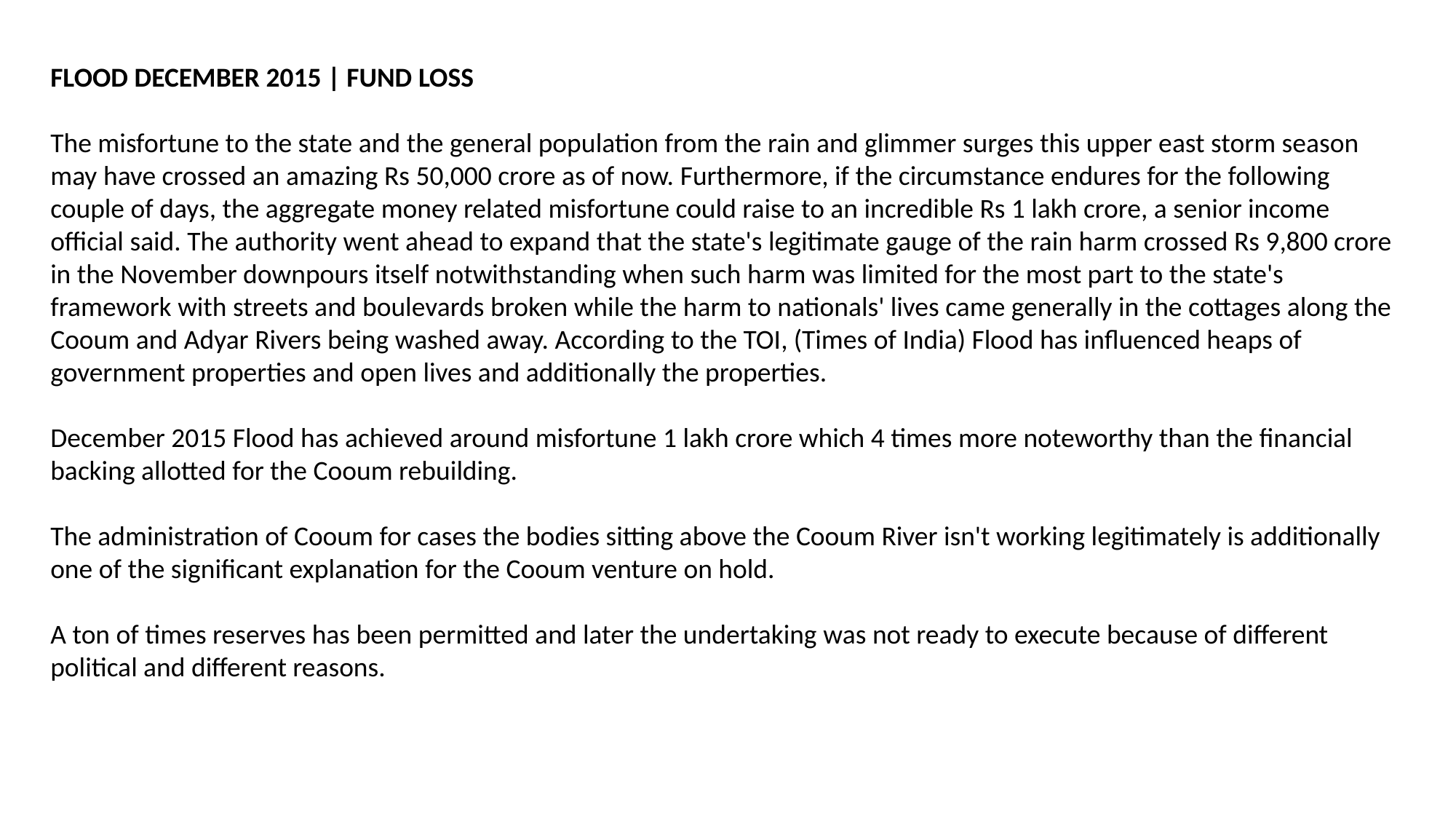

FLOOD DECEMBER 2015 | FUND LOSS

The misfortune to the state and the general population from the rain and glimmer surges this upper east storm season may have crossed an amazing Rs 50,000 crore as of now. Furthermore, if the circumstance endures for the following couple of days, the aggregate money related misfortune could raise to an incredible Rs 1 lakh crore, a senior income official said. The authority went ahead to expand that the state's legitimate gauge of the rain harm crossed Rs 9,800 crore in the November downpours itself notwithstanding when such harm was limited for the most part to the state's framework with streets and boulevards broken while the harm to nationals' lives came generally in the cottages along the Cooum and Adyar Rivers being washed away. According to the TOI, (Times of India) Flood has influenced heaps of government properties and open lives and additionally the properties.

December 2015 Flood has achieved around misfortune 1 lakh crore which 4 times more noteworthy than the financial backing allotted for the Cooum rebuilding.

The administration of Cooum for cases the bodies sitting above the Cooum River isn't working legitimately is additionally one of the significant explanation for the Cooum venture on hold.

A ton of times reserves has been permitted and later the undertaking was not ready to execute because of different political and different reasons.